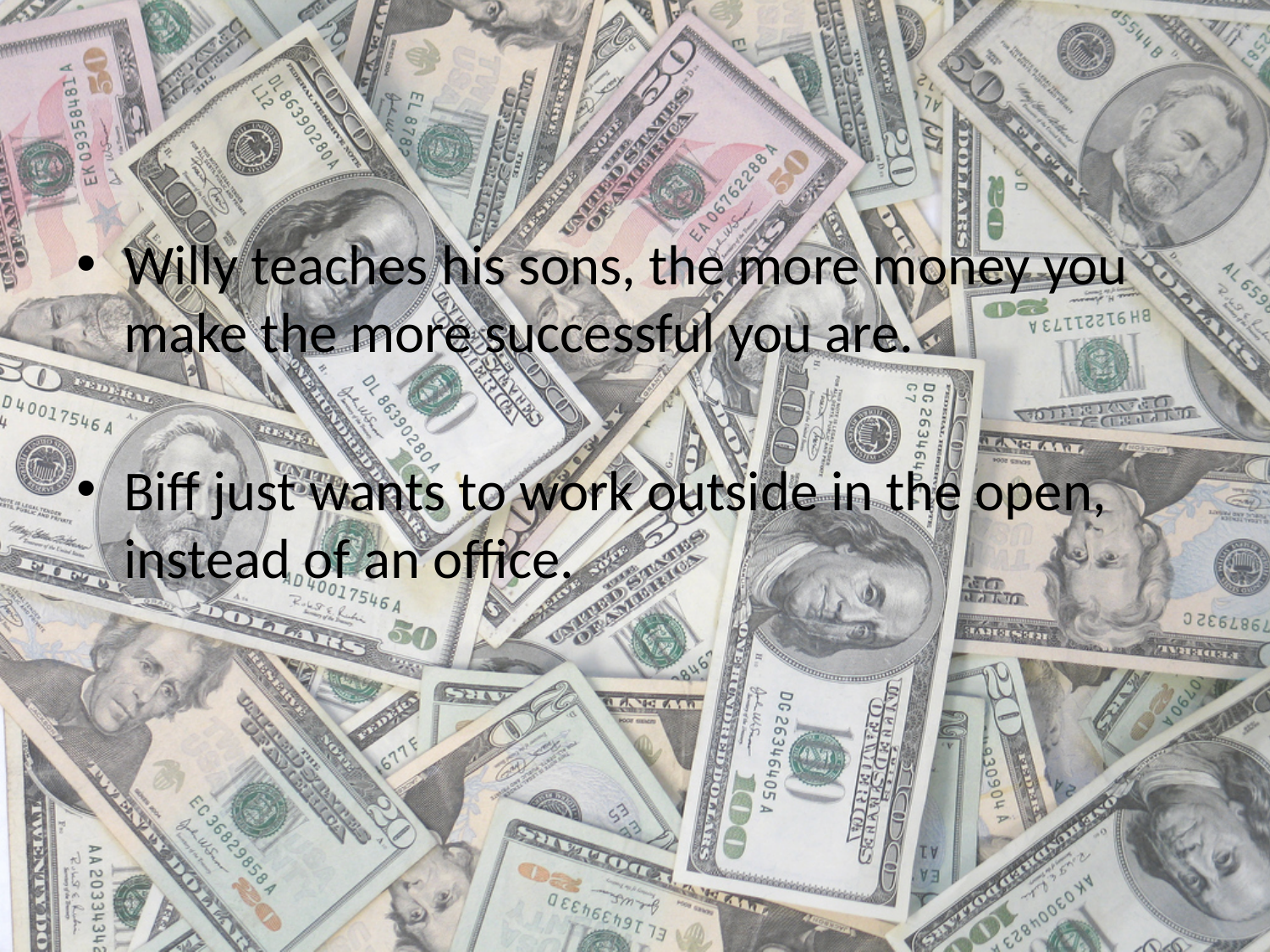

#
Willy teaches his sons, the more money you make the more successful you are.

Biff just wants to work outside in the open, instead of an office.